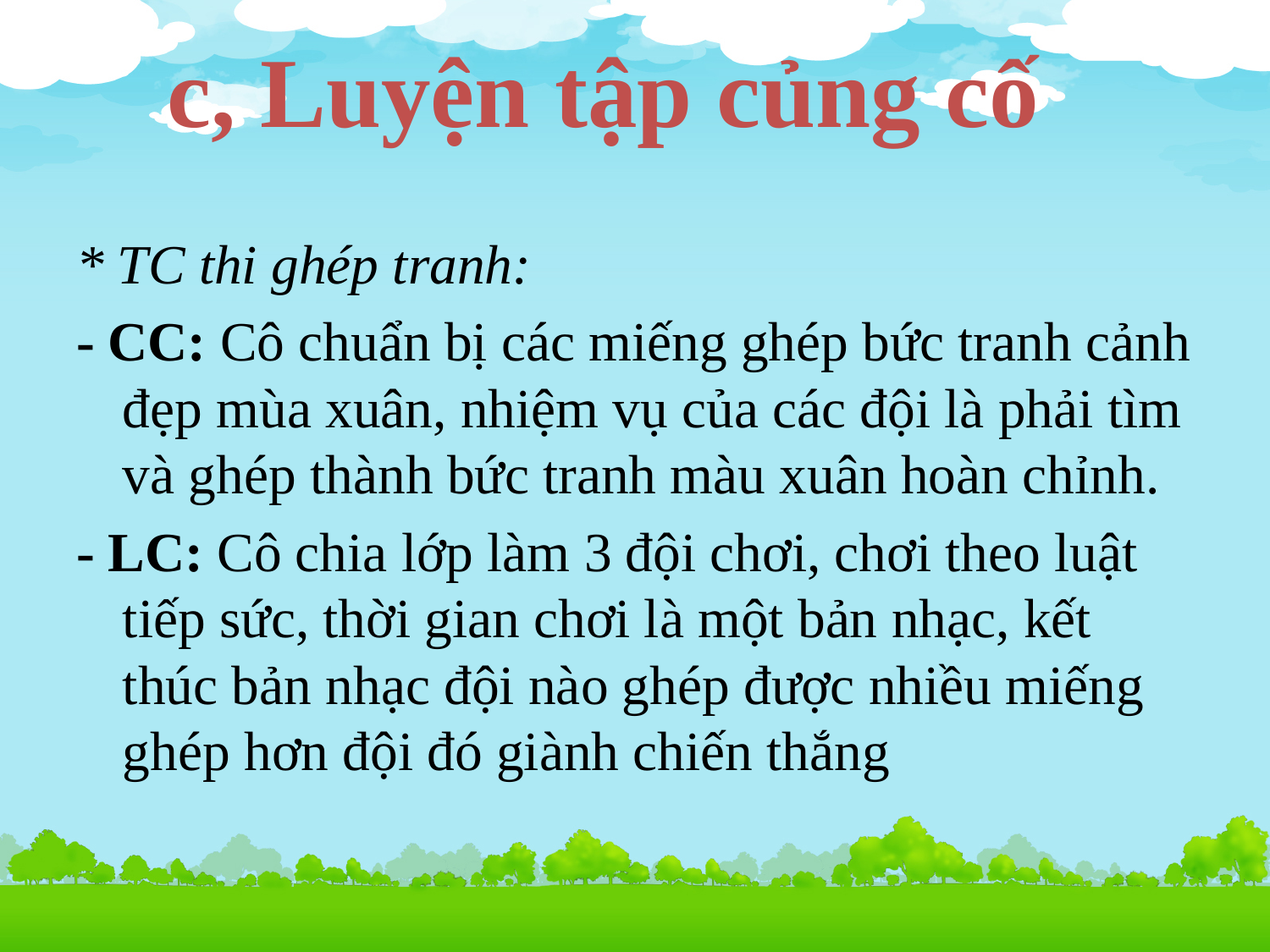

# c, Luyện tập củng cố
* TC thi ghép tranh:
- CC: Cô chuẩn bị các miếng ghép bức tranh cảnh đẹp mùa xuân, nhiệm vụ của các đội là phải tìm và ghép thành bức tranh màu xuân hoàn chỉnh.
- LC: Cô chia lớp làm 3 đội chơi, chơi theo luật tiếp sức, thời gian chơi là một bản nhạc, kết thúc bản nhạc đội nào ghép được nhiều miếng ghép hơn đội đó giành chiến thắng